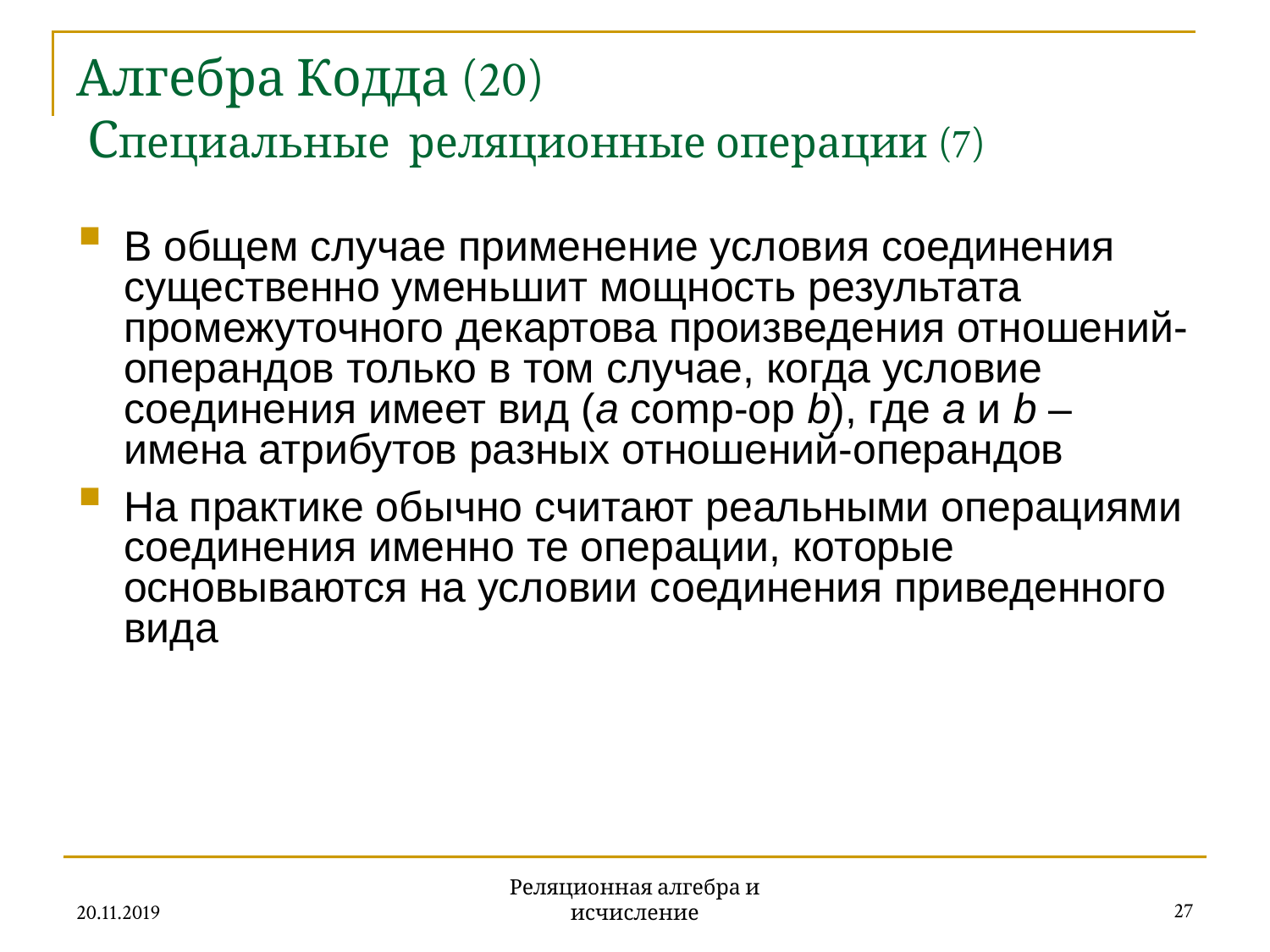

# Алгебра Кодда (20) Специальные  реляционные операции (7)
В общем случае применение условия соединения существенно уменьшит мощность результата промежуточного декартова произведения отношений-операндов только в том случае, когда условие соединения имеет вид (a comp-op b), где a и b – имена атрибутов разных отношений-операндов
На практике обычно считают реальными операциями соединения именно те операции, которые основываются на условии соединения приведенного вида

20.11.2019
27
Реляционная алгебра и исчисление